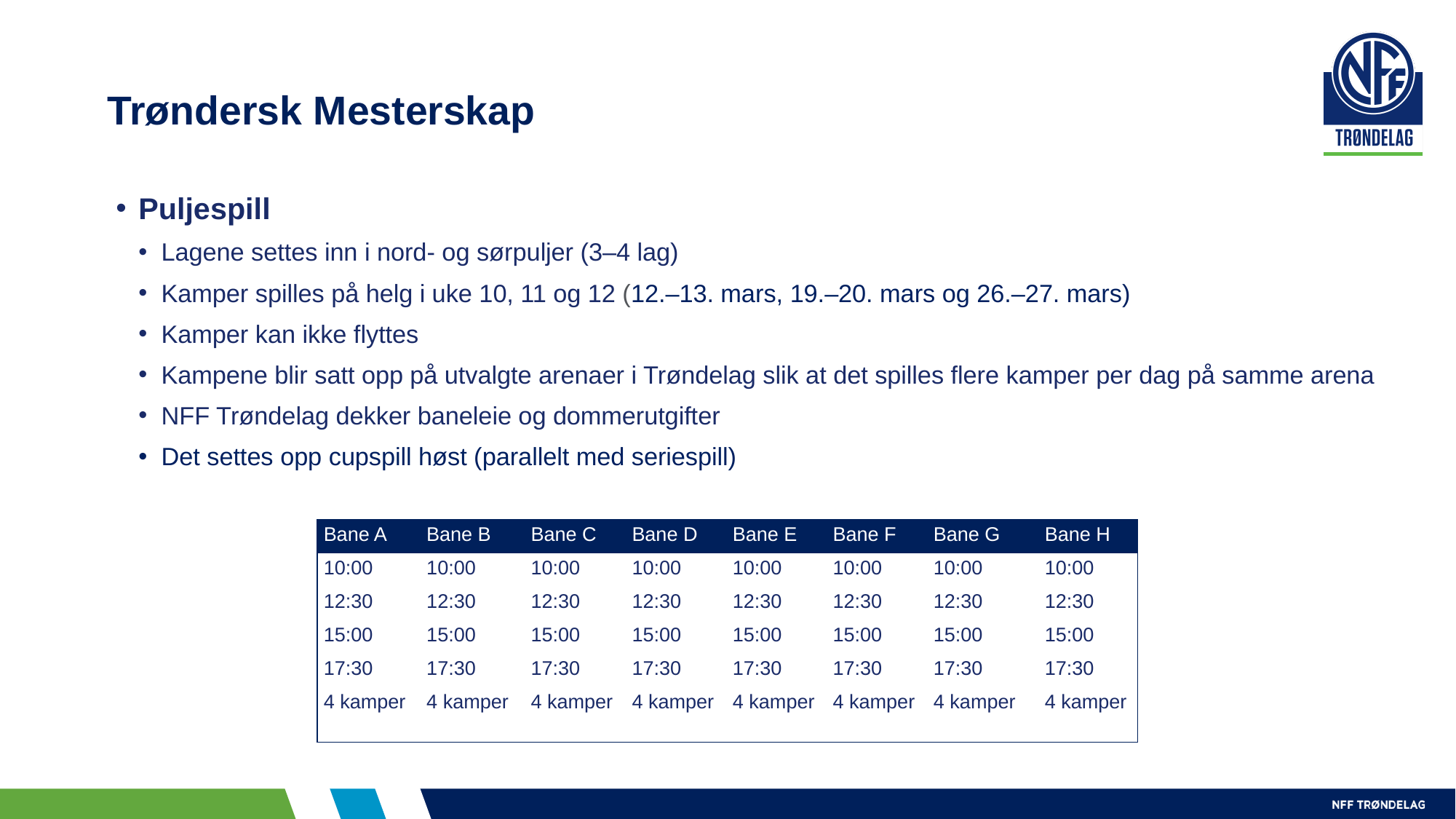

# Trøndersk Mesterskap
Puljespill​
Lagene settes inn i nord- og sørpuljer (3–4 lag)​
Kamper spilles på helg i uke 10, 11 og 12​ (12.–13. mars, 19.–20. mars og 26.–27. mars)
Kamper kan ikke flyttes​
Kampene blir satt opp på utvalgte arenaer i Trøndelag slik at det spilles flere kamper per dag på samme arena​
NFF Trøndelag dekker baneleie og dommerutgifter
Det settes opp cupspill høst (parallelt med seriespill)

| Bane A | Bane B | Bane C | Bane D | Bane E | Bane F | Bane G | Bane H |
| --- | --- | --- | --- | --- | --- | --- | --- |
| 10:00​ | 10:00​ | 10:00​ | 10:00​ | 10:00​ | 10:00​ | 10:00​ | 10:00​ |
| 12:30​ | 12:30​ | 12:30​ | 12:30​ | 12:30​ | 12:30​ | 12:30​ | 12:30​ |
| 15:00​ | 15:00​ | 15:00​ | 15:00​ | 15:00​ | 15:00​ | 15:00​ | 15:00​ |
| 17:30​ | 17:30​ | 17:30​ | 17:30​ | 17:30​ | 17:30​ | 17:30​ | 17:30​ |
| 4 kamper ​ | 4 kamper ​ | 4 kamper​ | 4 kamper​ | 4 kamper​ | 4 kamper​ | 4 kamper​ | 4 kamper​ |